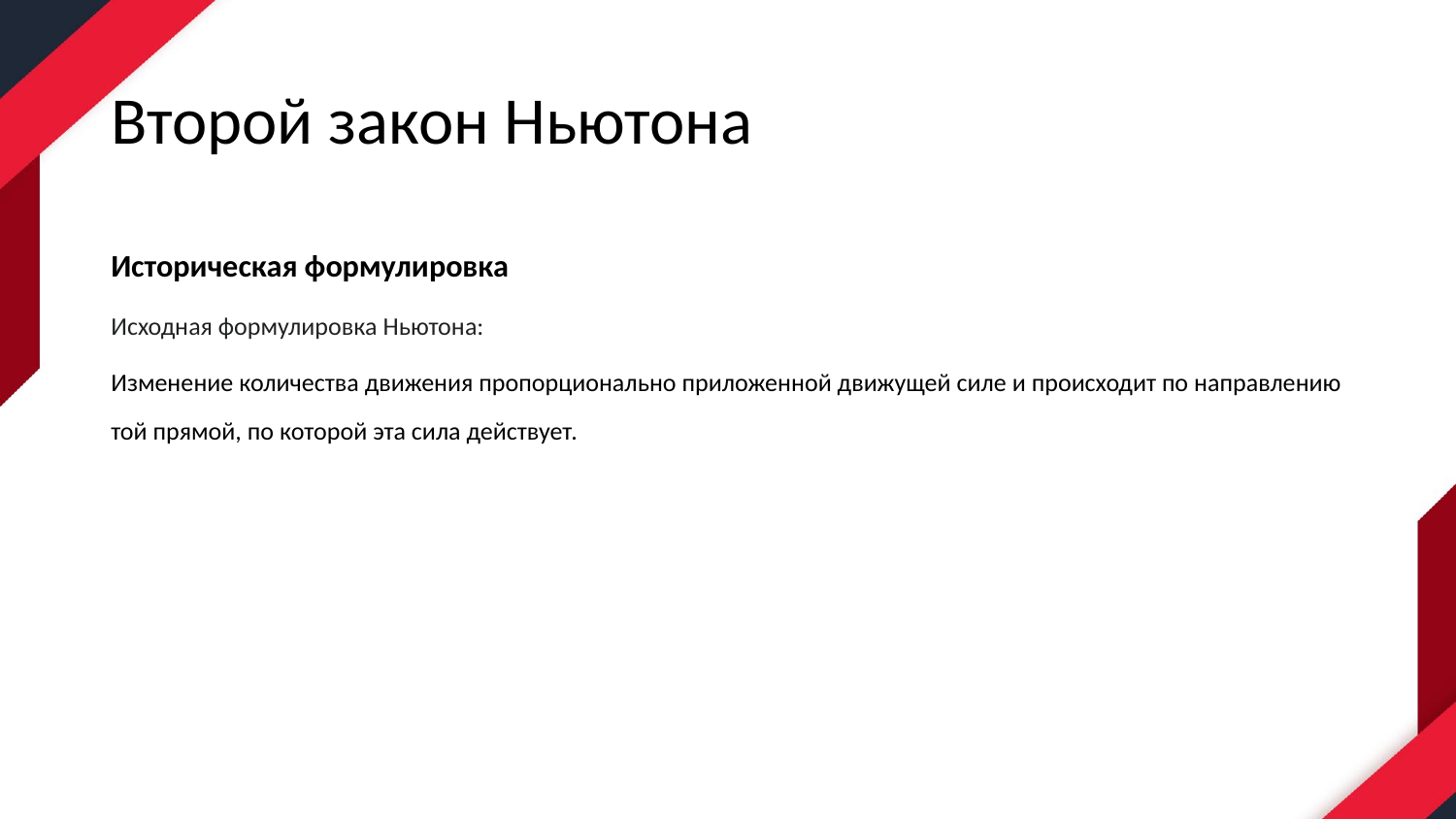

# Второй закон Ньютона
Историческая формулировка
Исходная формулировка Ньютона:
Изменение количества движения пропорционально приложенной движущей силе и происходит по направлению той прямой, по которой эта сила действует.